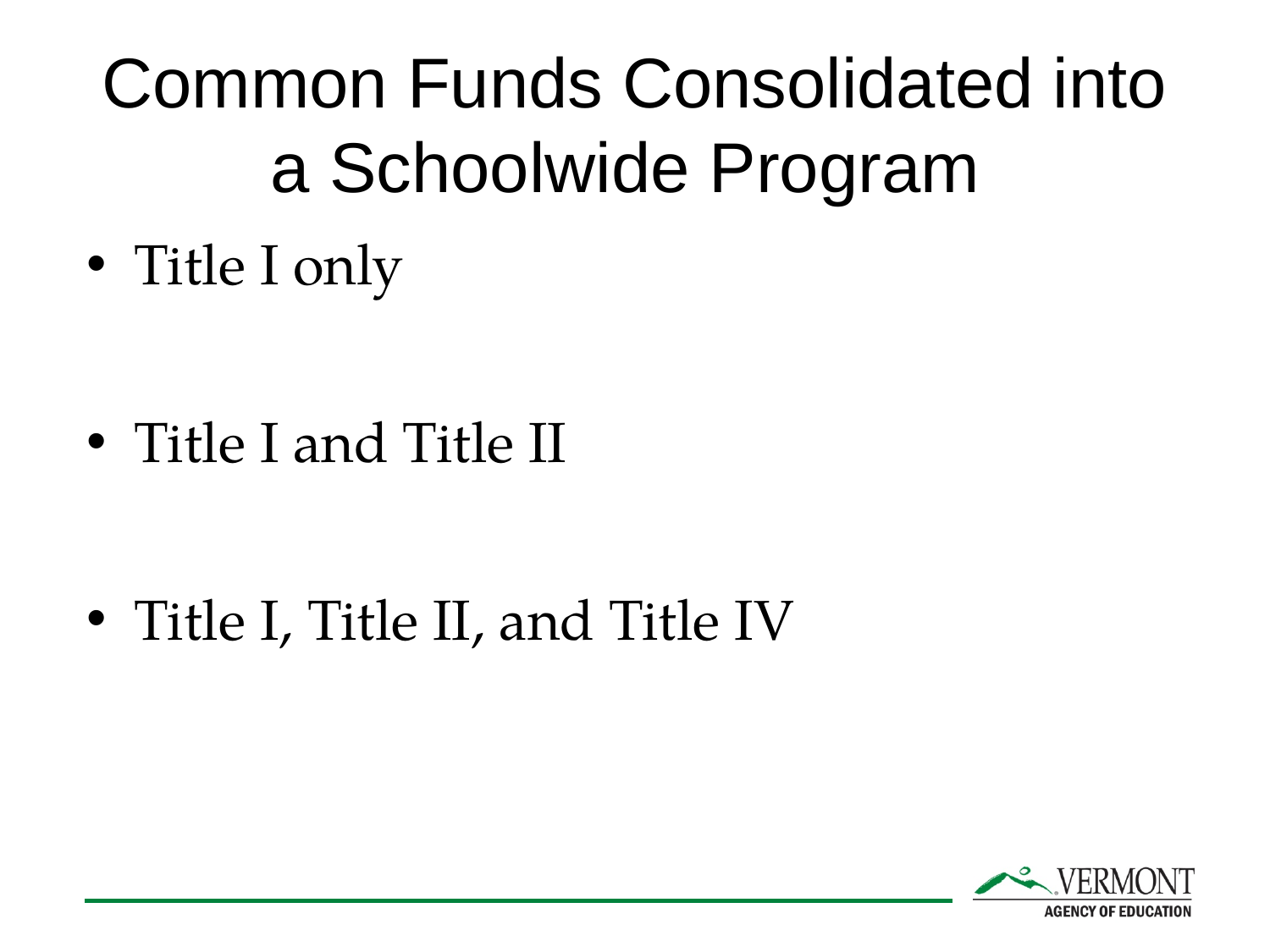

# Common Funds Consolidated into a Schoolwide Program
Title I only

Title I and Title II

Title I, Title II, and Title IV